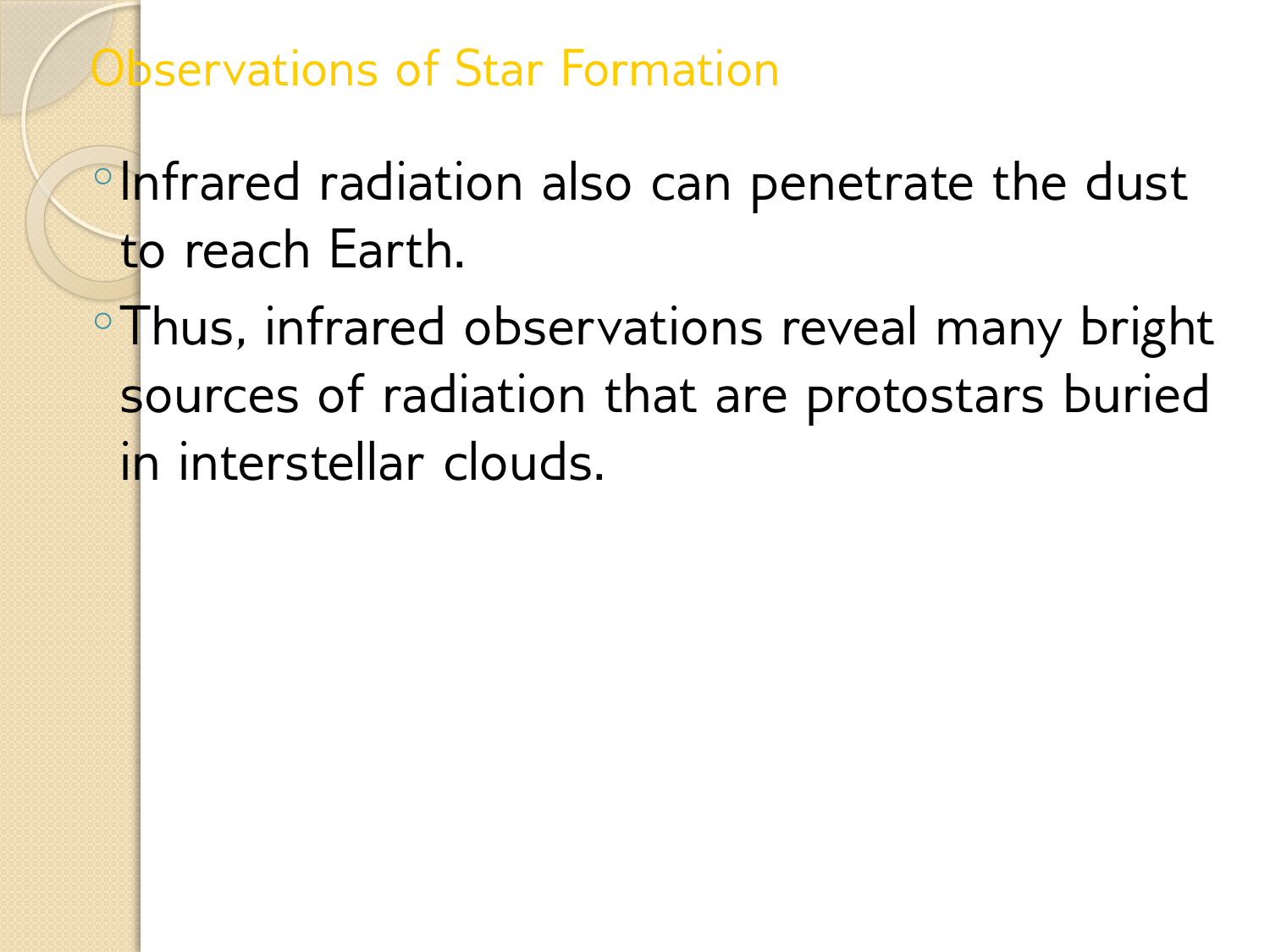

Observations of Star Formation
Infrared radiation also can penetrate the dust to reach Earth.
Thus, infrared observations reveal many bright sources of radiation that are protostars buried in interstellar clouds.